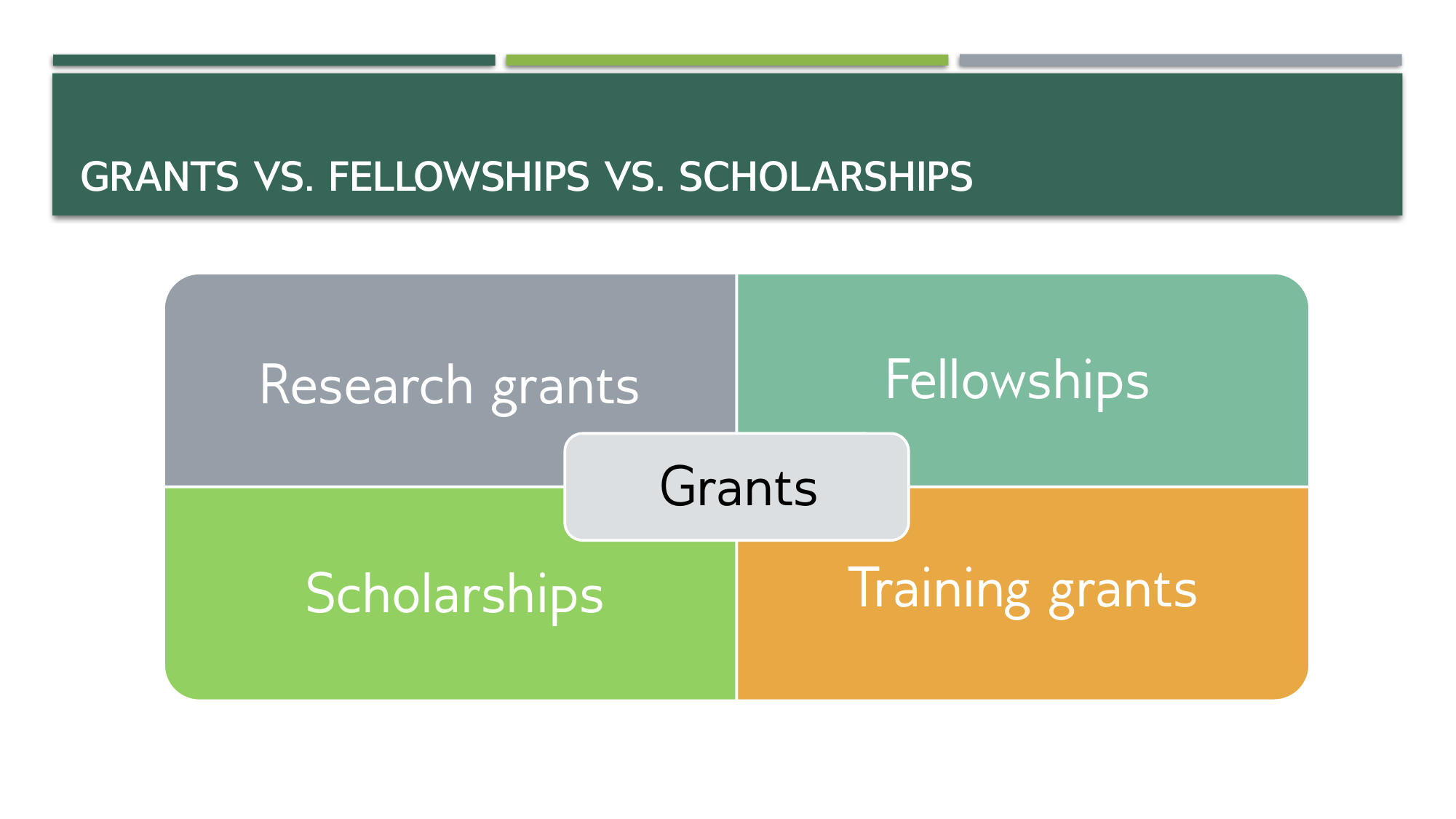

# Grants vs. fellowships vs. scholarships
Research grants
Fellowships
Scholarships
Training grants
Grants